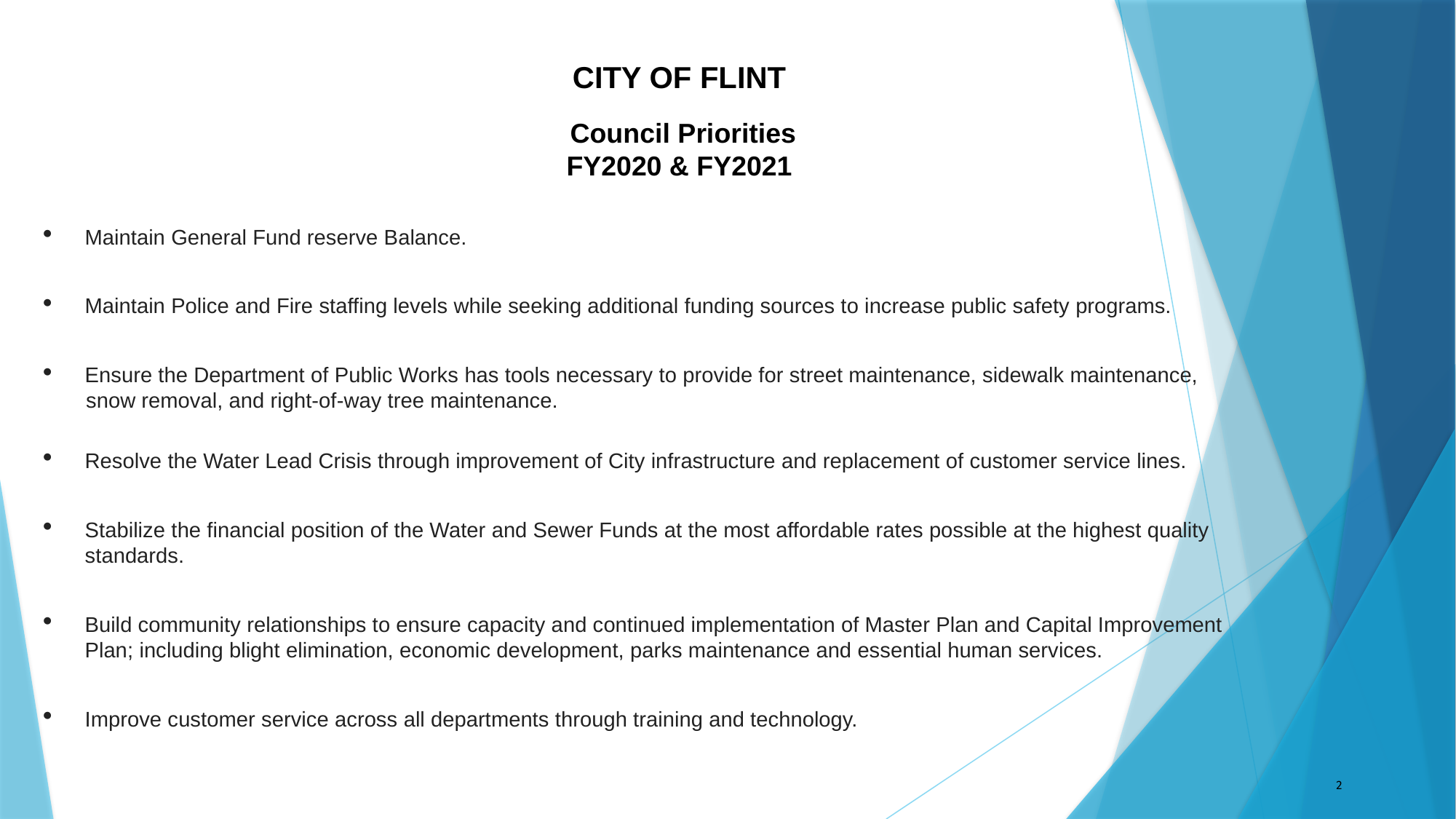

CITY OF FLINT

 Council Priorities
FY2020 & FY2021

Maintain General Fund reserve Balance.

Maintain Police and Fire staffing levels while seeking additional funding sources to increase public safety programs.

Ensure the Department of Public Works has tools necessary to provide for street maintenance, sidewalk maintenance,
       snow removal, and right-of-way tree maintenance.

Resolve the Water Lead Crisis through improvement of City infrastructure and replacement of customer service lines.

Stabilize the financial position of the Water and Sewer Funds at the most affordable rates possible at the highest quality    standards.

Build community relationships to ensure capacity and continued implementation of Master Plan and Capital Improvement          Plan; including blight elimination, economic development, parks maintenance and essential human services.

Improve customer service across all departments through training and technology.

2